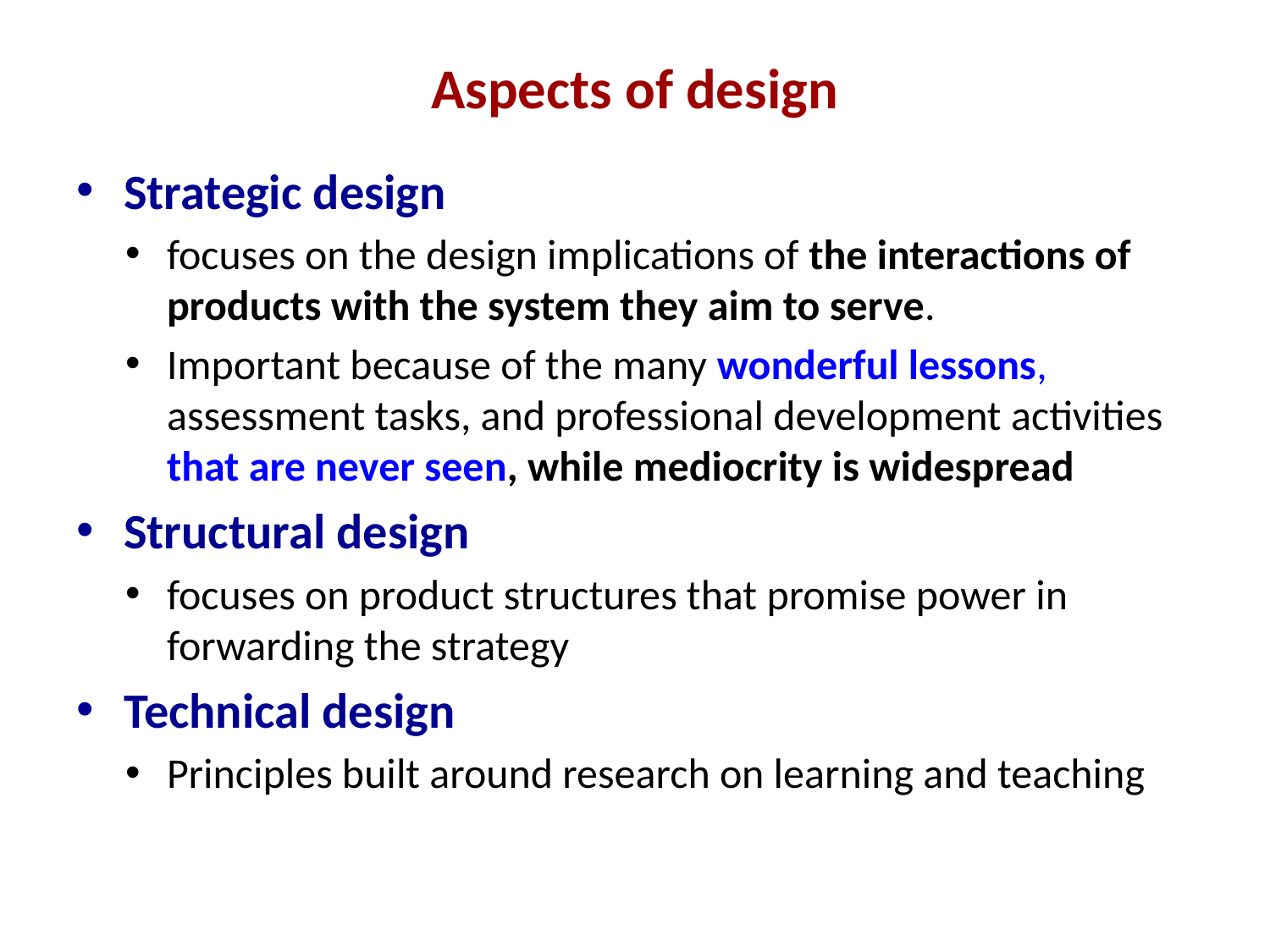

# Aspects of design
Strategic design
focuses on the design implications of the interactions of products with the system they aim to serve.
Important because of the many wonderful lessons, assessment tasks, and professional development activities that are never seen, while mediocrity is widespread
Structural design
focuses on product structures that promise power in forwarding the strategy
Technical design
Principles built around research on learning and teaching